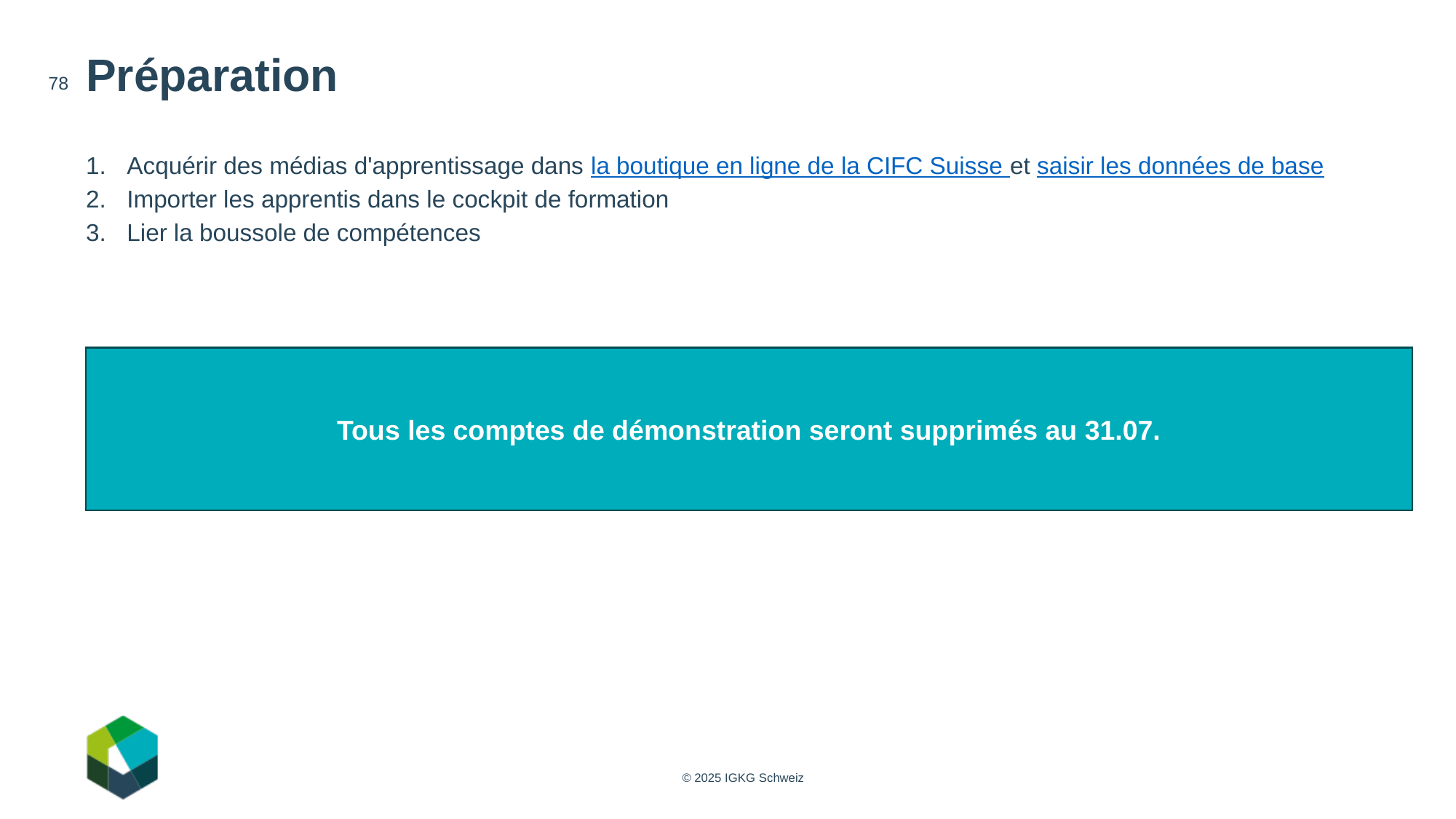

# Préparation
78
Acquérir des médias d'apprentissage dans la boutique en ligne de la CIFC Suisse et saisir les données de base
Importer les apprentis dans le cockpit de formation
Lier la boussole de compétences
Tous les comptes de démonstration seront supprimés au 31.07.